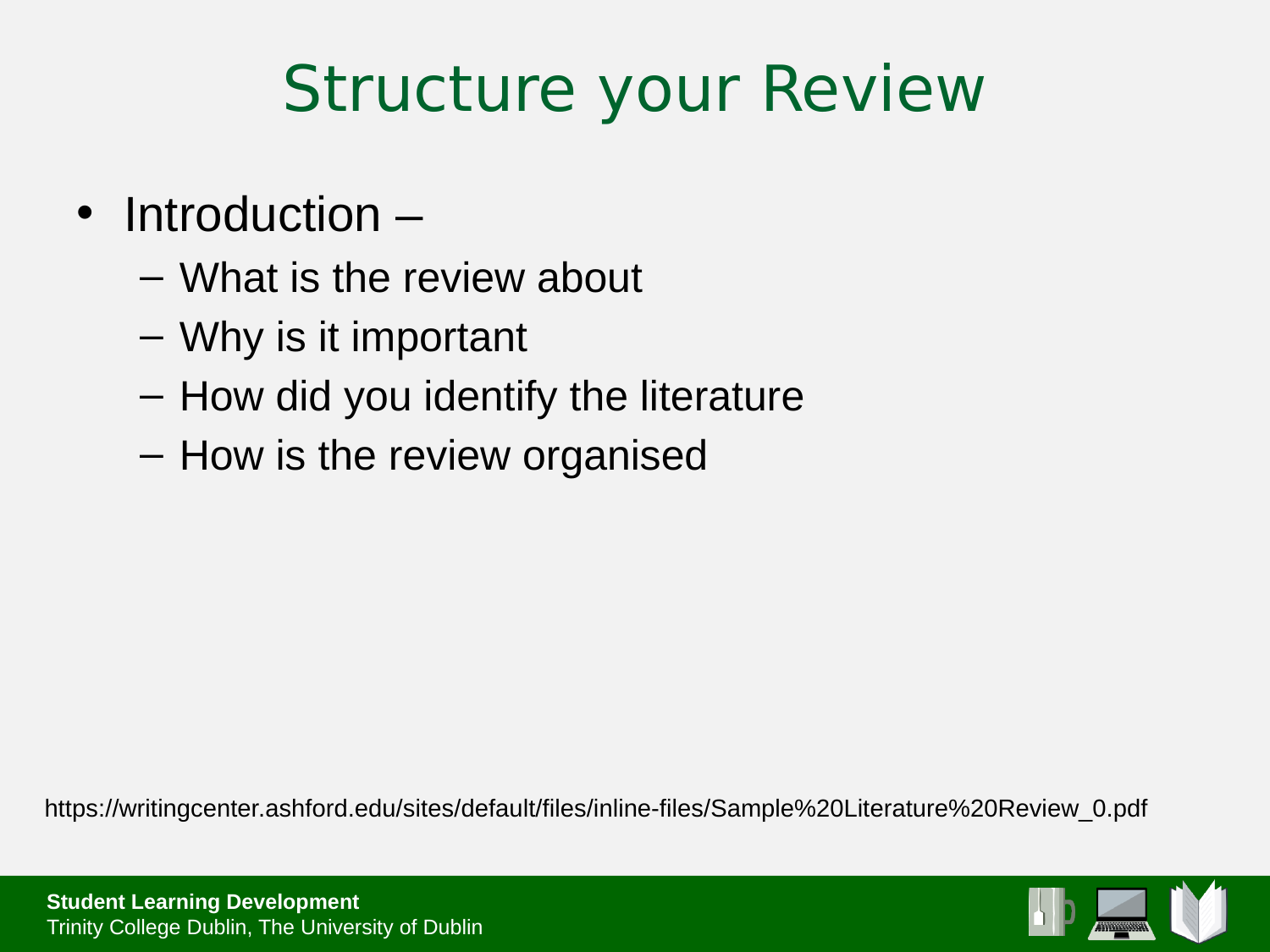

# Structure your Review
Introduction –
What is the review about
Why is it important
How did you identify the literature
How is the review organised

https://writingcenter.ashford.edu/sites/default/files/inline-files/Sample%20Literature%20Review_0.pdf